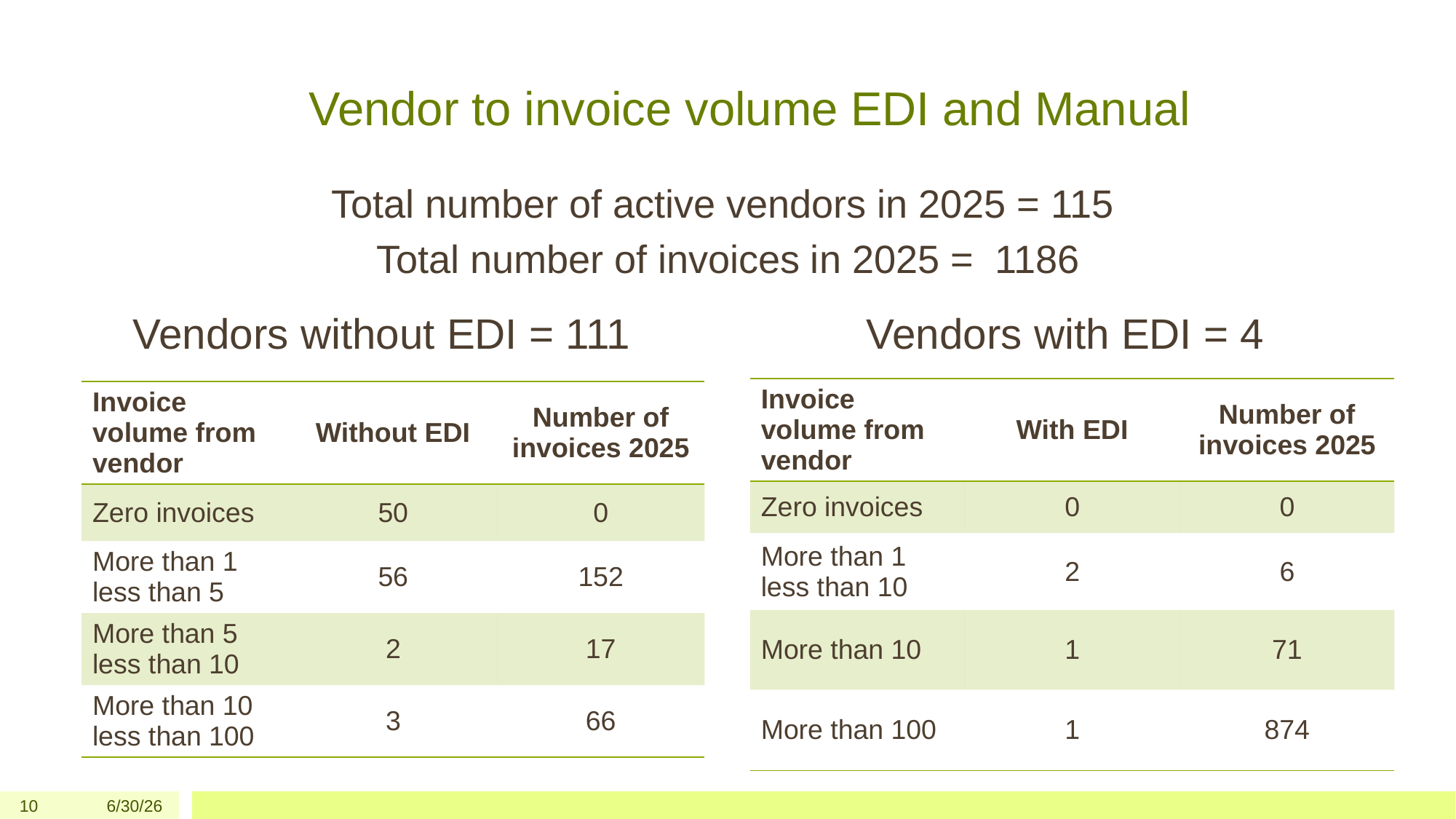

# Vendor to invoice volume EDI and Manual
Total number of active vendors in 2025 = 115
Total number of invoices in 2025 =  1186

Vendors without EDI = 111

Vendors with EDI = 4

| Invoice volume from vendor | With EDI | Number of invoices 2025 |
| --- | --- | --- |
| Zero invoices | 0 | 0 |
| More than 1 less than 10 | 2 | 6 |
| More than 10 | 1 | 71 |
| More than 100 | 1 | 874 |
| Invoice volume from vendor | Without EDI | Number of invoices 2025 |
| --- | --- | --- |
| Zero invoices | 50 | 0 |
| More than 1 less than 5 | 56 | 152 |
| More than 5 less than 10 | 2 | 17 |
| More than 10 less than 100 | 3 | 66 |
10
6/30/26